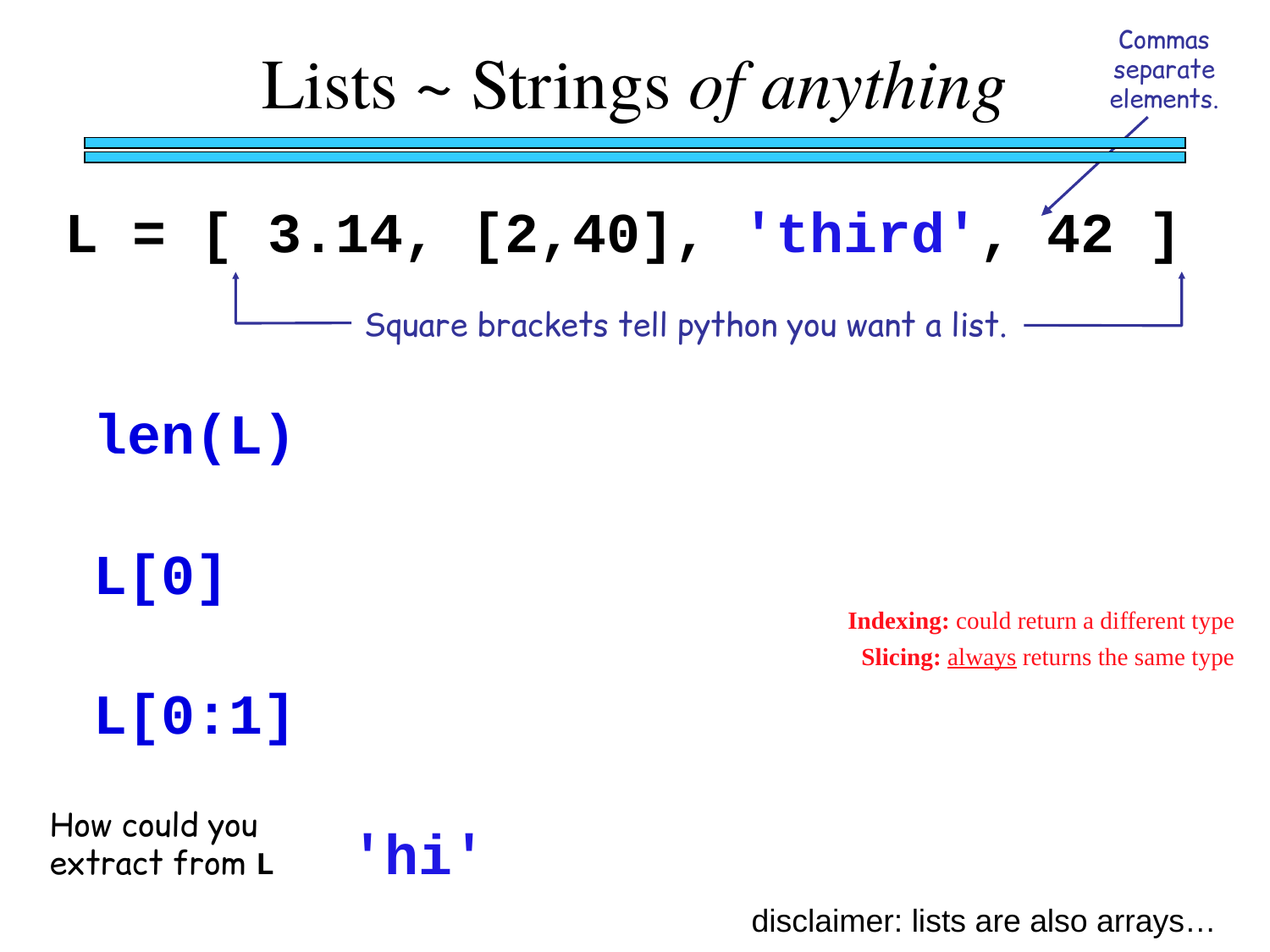

Commas separate elements.
Lists ~ Strings of anything

L = [ 3.14, [2,40], 'third', 42 ]

Square brackets tell python you want a list.
len(L)
L[0]
Indexing: could return a different type
Slicing: always returns the same type
L[0:1]
How could you extract from L
'hi'
disclaimer: lists are also arrays…